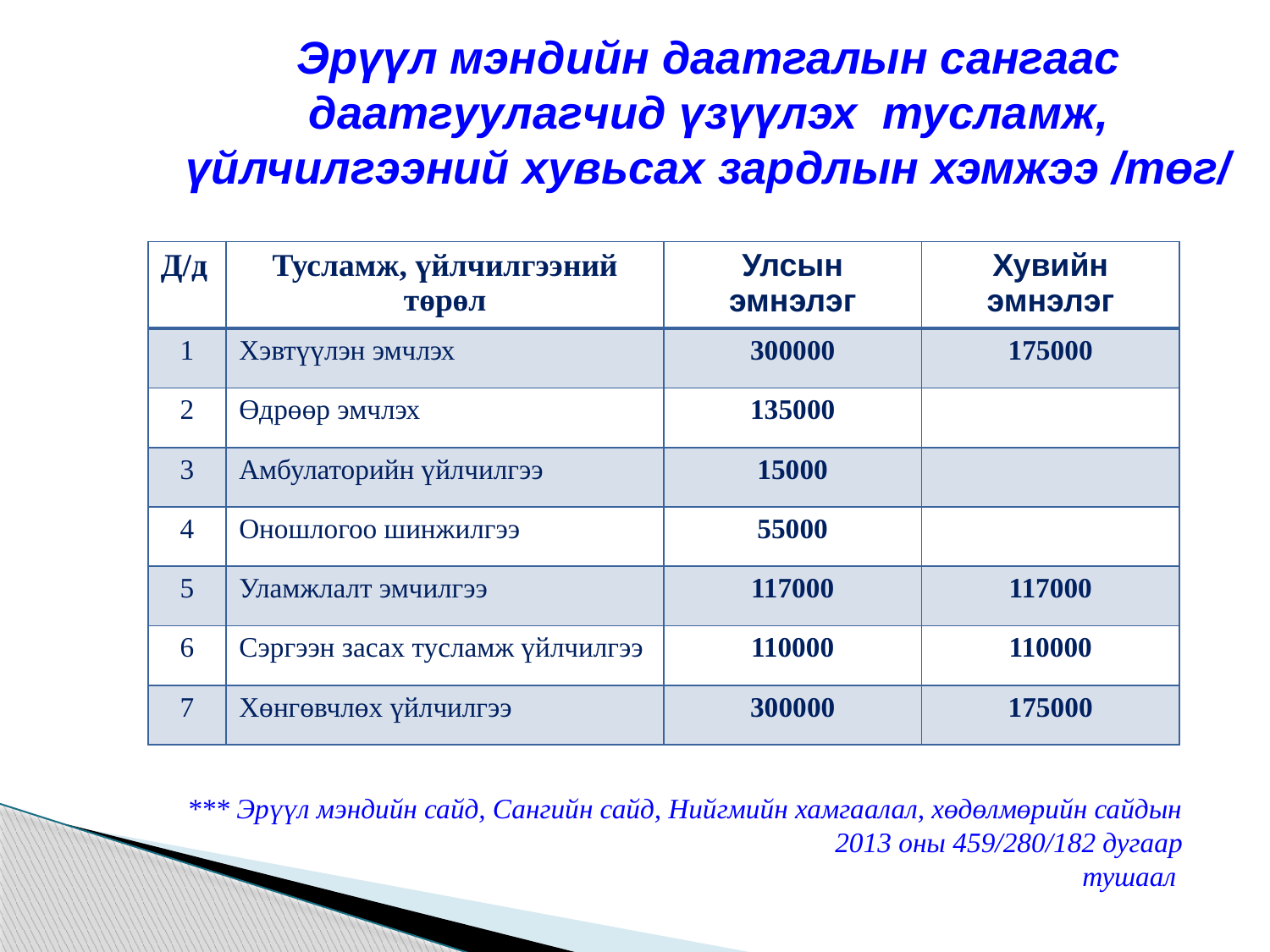

# Эрүүл мэндийн даатгалын сангаас даатгуулагчид үзүүлэх  тусламж, үйлчилгээний хувьсах зардлын хэмжээ /төг/
| Д/д | Тусламж, үйлчилгээний төрөл | Улсын эмнэлэг | Хувийн эмнэлэг |
| --- | --- | --- | --- |
| 1 | Хэвтүүлэн эмчлэх | 300000 | 175000 |
| 2 | Өдрөөр эмчлэх | 135000 |  |
| 3 | Амбулаторийн үйлчилгээ | 15000 |  |
| 4 | Оношлогоо шинжилгээ | 55000 |  |
| 5 | Уламжлалт эмчилгээ | 117000 | 117000 |
| 6 | Сэргээн засах тусламж үйлчилгээ | 110000 | 110000 |
| 7 | Хөнгөвчлөх үйлчилгээ | 300000 | 175000 |
*** Эрүүл мэндийн сайд, Сангийн сайд, Нийгмийн хамгаалал, хөдөлмөрийн сайдын 2013 оны 459/280/182 дугаар
тушаал